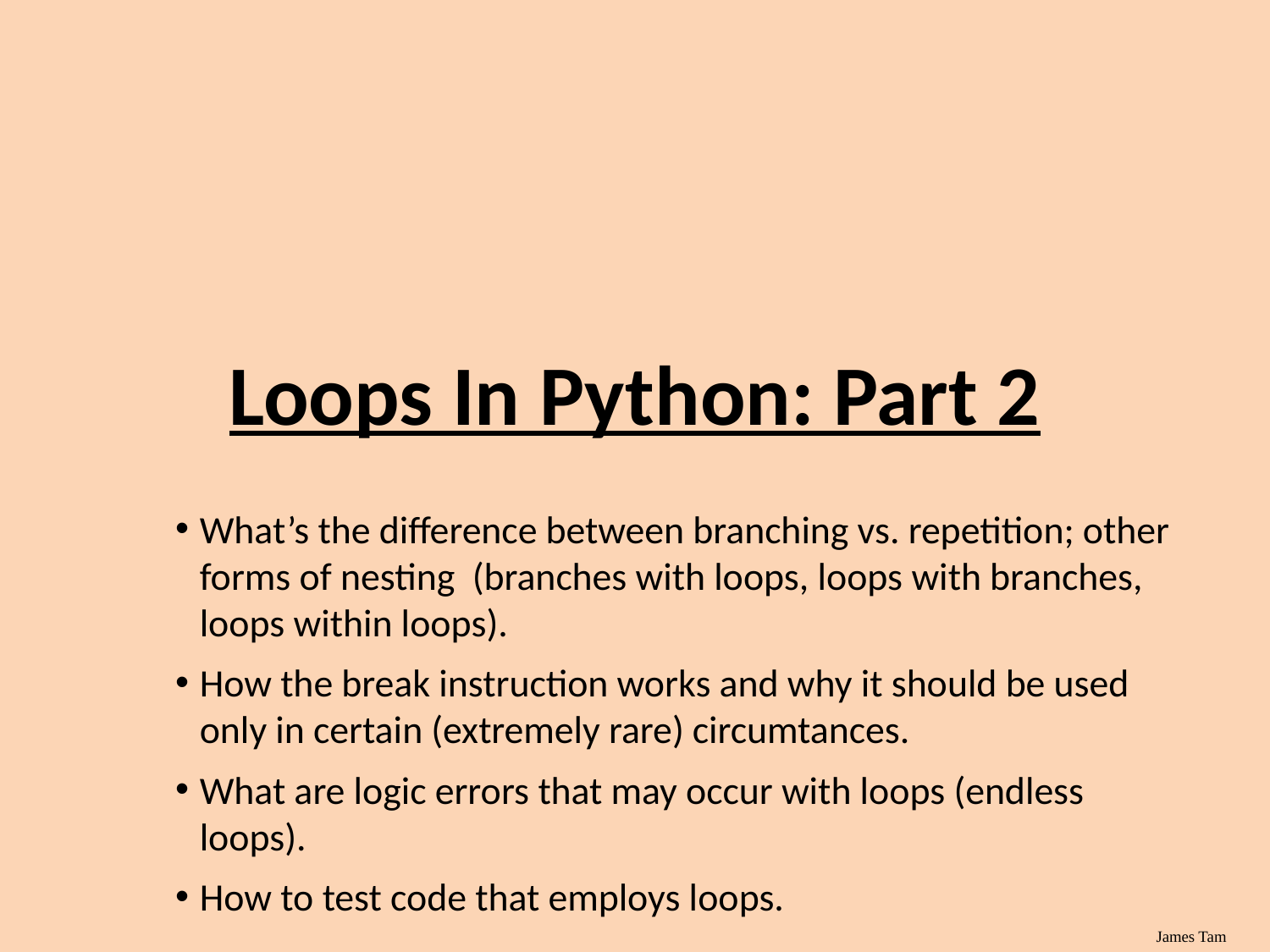

Loops In Python: Part 2
What’s the difference between branching vs. repetition; other forms of nesting  (branches with loops, loops with branches, loops within loops).
How the break instruction works and why it should be used only in certain (extremely rare) circumtances.
What are logic errors that may occur with loops (endless loops).
How to test code that employs loops.